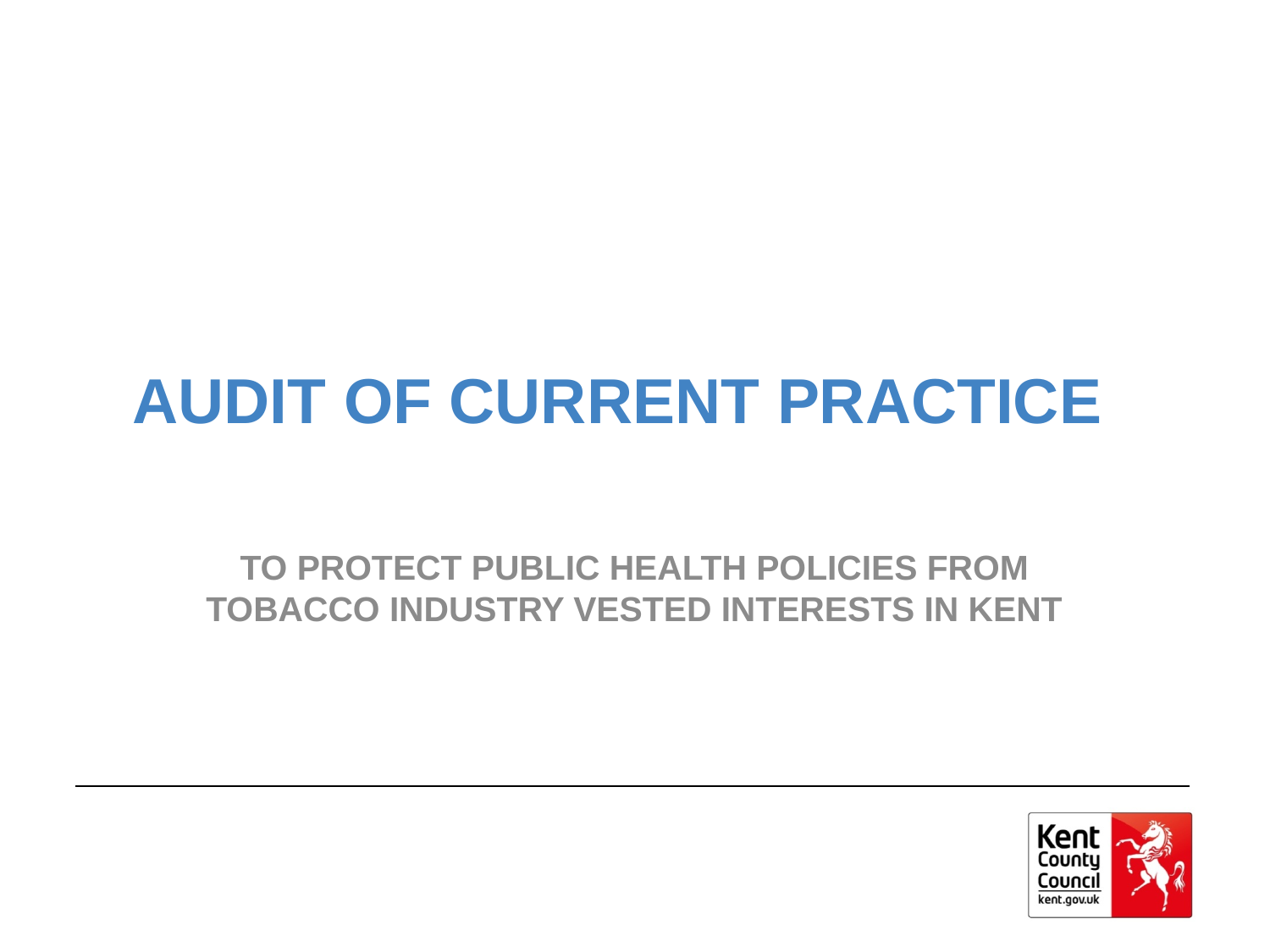

# AUDIT OF CURRENT PRACTICE
TO PROTECT PUBLIC HEALTH POLICIES FROM TOBACCO INDUSTRY VESTED INTERESTS IN KENT